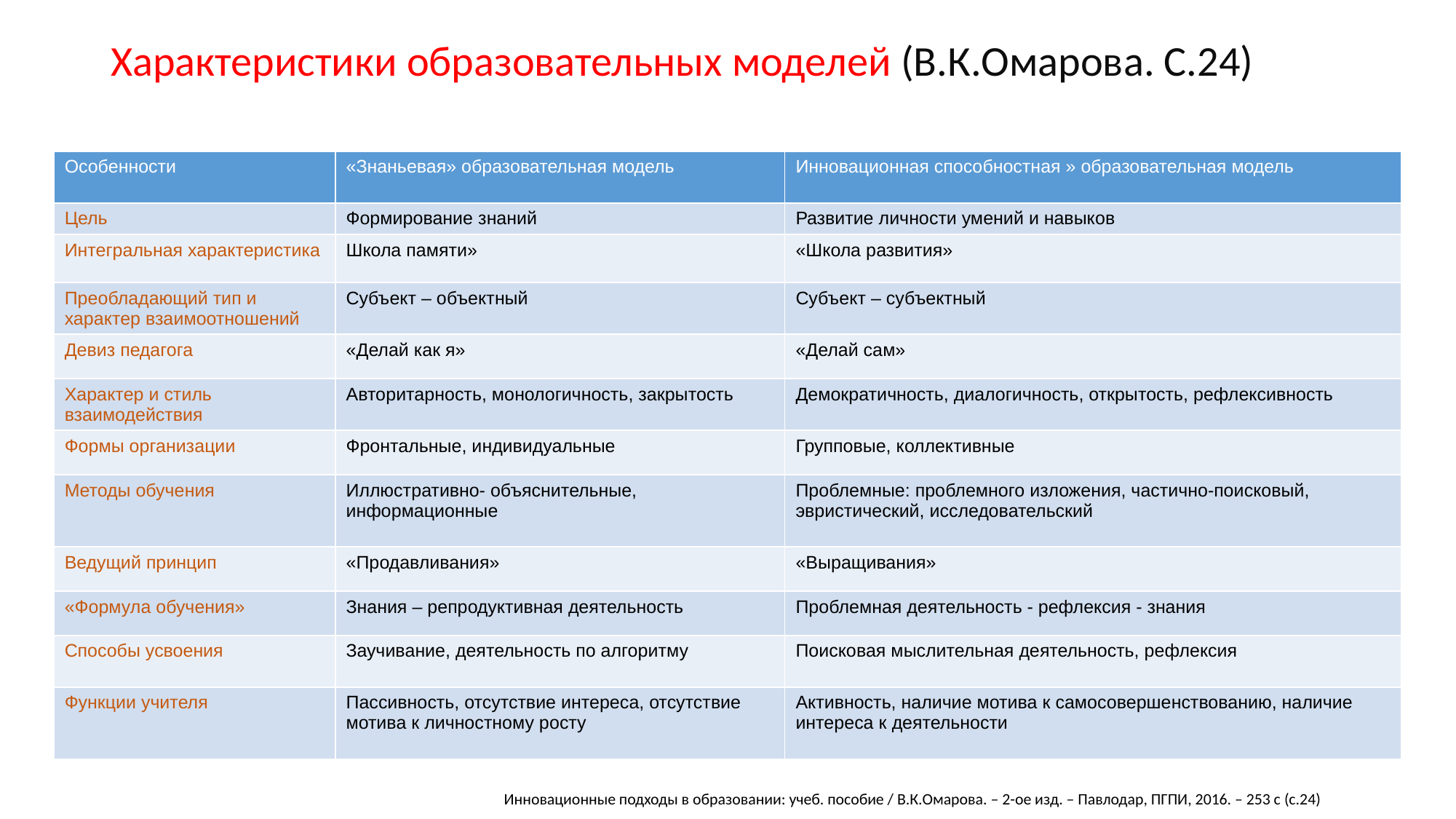

# Характеристики образовательных моделей (В.К.Омарова. С.24)
| Особенности | «Знаньевая» образовательная модель | Инновационная способностная » образовательная модель |
| --- | --- | --- |
| Цель | Формирование знаний | Развитие личности умений и навыков |
| Интегральная характеристика | Школа памяти» | «Школа развития» |
| Преобладающий тип и характер взаимоотношений | Субъект – объектный | Субъект – субъектный |
| Девиз педагога | «Делай как я» | «Делай сам» |
| Характер и стиль взаимодействия | Авторитарность, монологичность, закрытость | Демократичность, диалогичность, открытость, рефлексивность |
| Формы организации | Фронтальные, индивидуальные | Групповые, коллективные |
| Методы обучения | Иллюстративно- объяснительные, информационные | Проблемные: проблемного изложения, частично-поисковый, эвристический, исследовательский |
| Ведущий принцип | «Продавливания» | «Выращивания» |
| «Формула обучения» | Знания – репродуктивная деятельность | Проблемная деятельность - рефлексия - знания |
| Способы усвоения | Заучивание, деятельность по алгоритму | Поисковая мыслительная деятельность, рефлексия |
| Функции учителя | Пассивность, отсутствие интереса, отсутствие мотива к личностному росту | Активность, наличие мотива к самосовершенствованию, наличие интереса к деятельности |
Инновационные подходы в образовании: учеб. пособие / В.К.Омарова. – 2-ое изд. – Павлодар, ПГПИ, 2016. – 253 с (с.24)